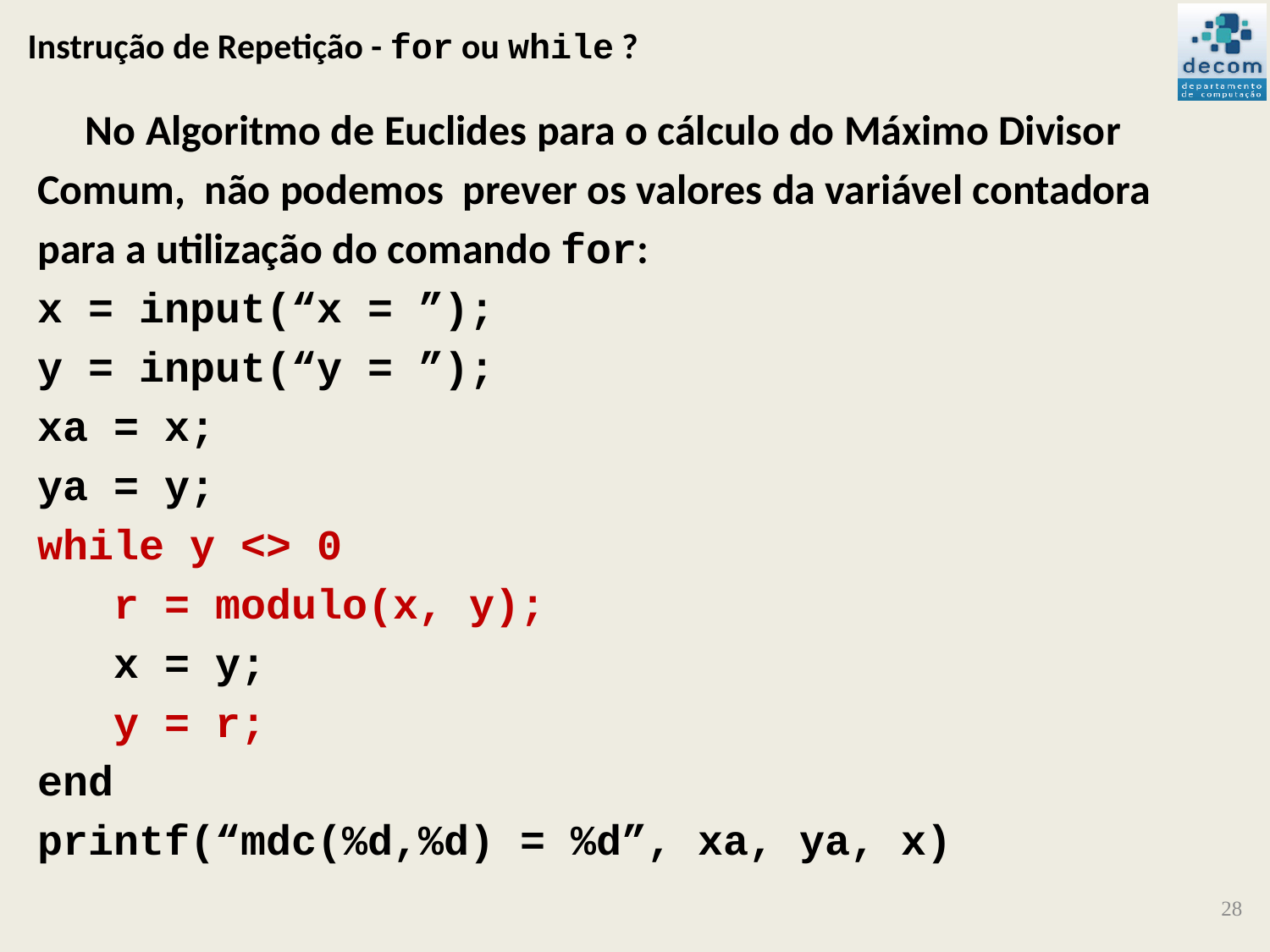

# Instrução de Repetição - for ou while ?
     No Algoritmo de Euclides para o cálculo do Máximo Divisor
Comum,  não podemos  prever os valores da variável contadora
para a utilização do comando for:
x = input(“x = ”);
y = input(“y = ”);
xa = x;
ya = y;
while y <> 0
   r = modulo(x, y);
   x = y;
   y = r;
end
printf(“mdc(%d,%d) = %d”, xa, ya, x)

28